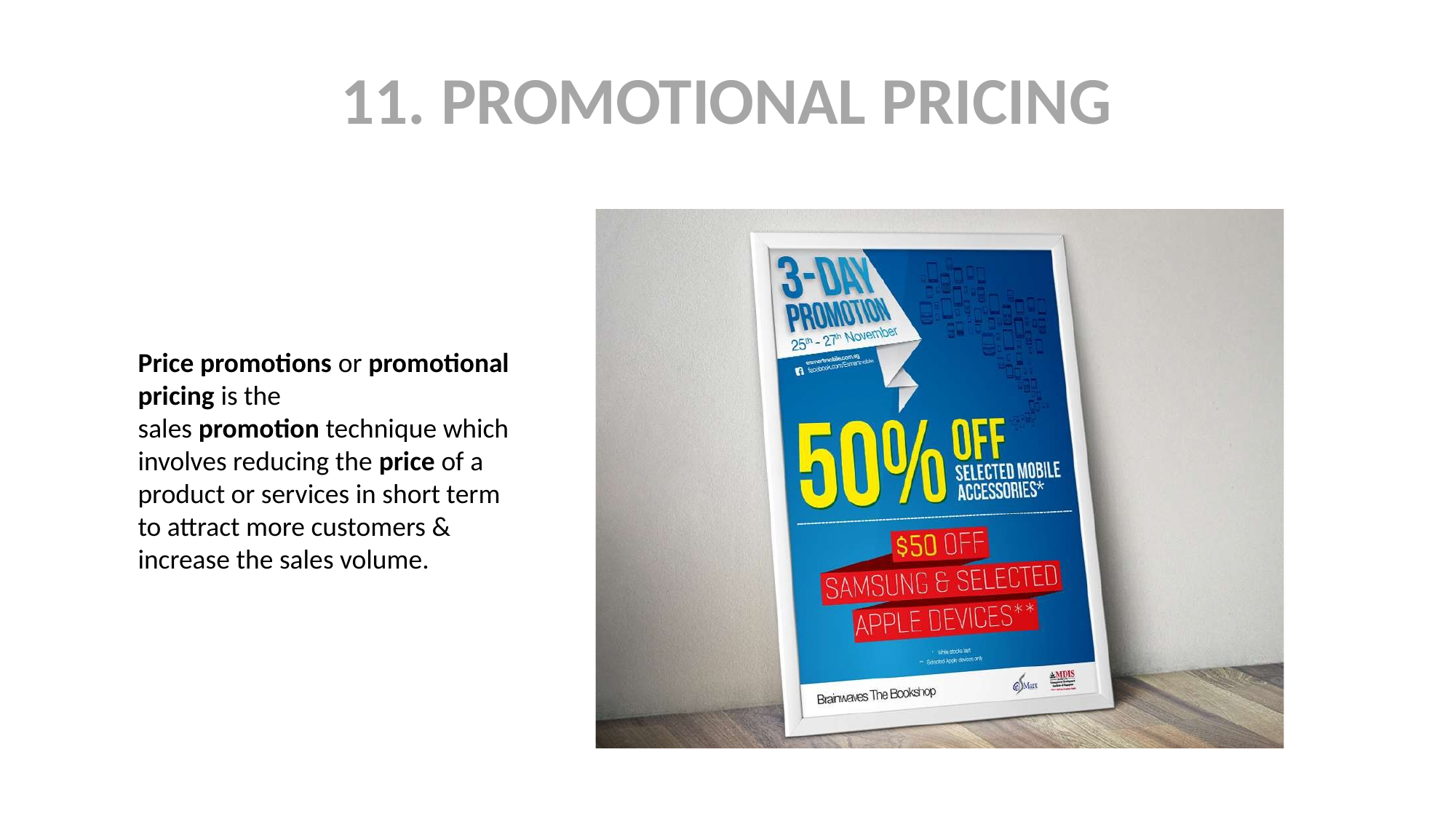

# 11. PROMOTIONAL PRICING

Price promotions or promotional pricing is the sales promotion technique which involves reducing the price of a product or services in short term to attract more customers & increase the sales volume.